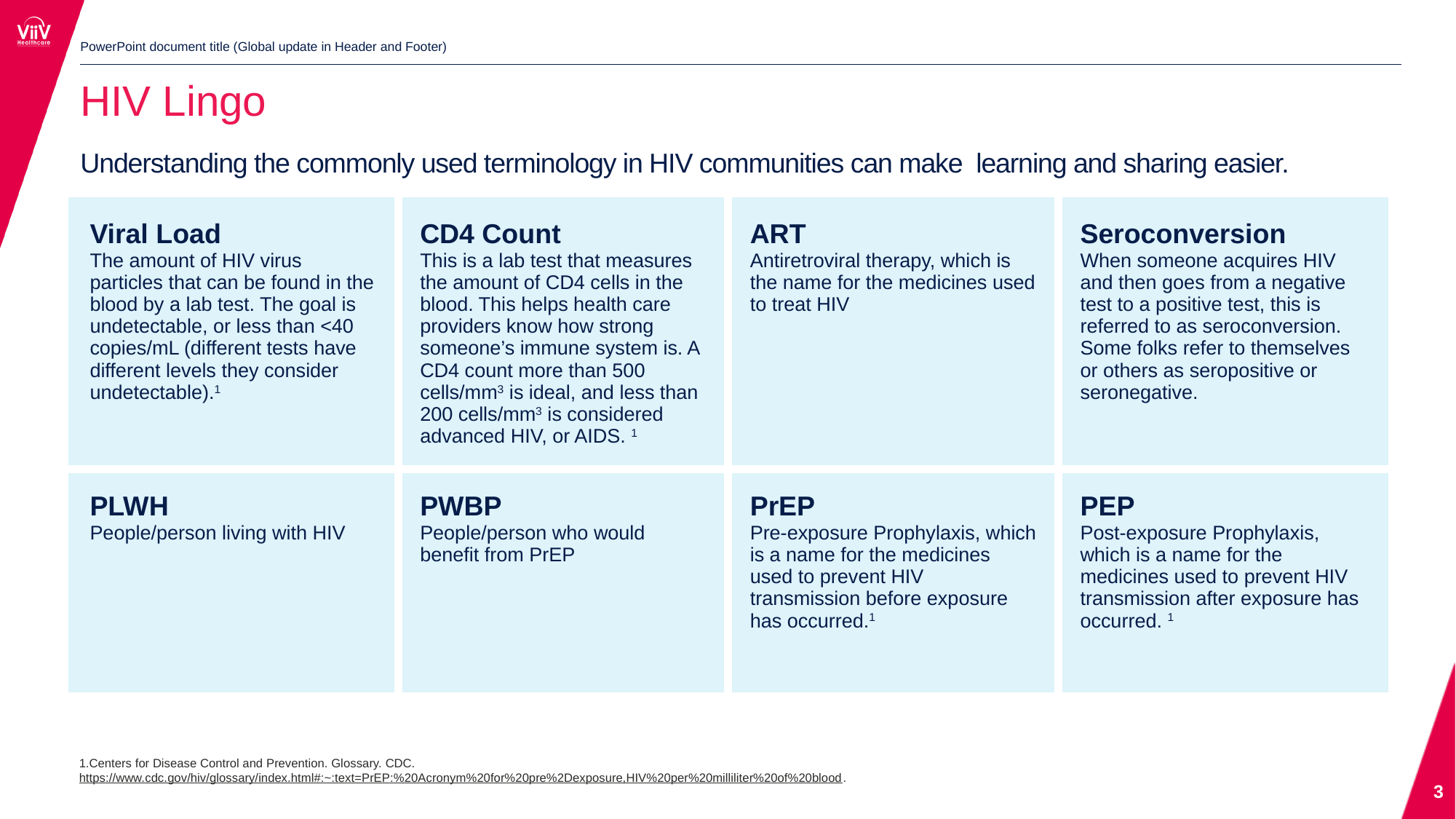

PowerPoint document title (Global update in Header and Footer)
HIV Lingo
Understanding the commonly used terminology in HIV communities can make  learning and sharing easier.
| Viral Load The amount of HIV virus particles that can be found in the blood by a lab test. The goal is undetectable, or less than <40 copies/mL (different tests have different levels they consider undetectable).1 | CD4 Count This is a lab test that measures the amount of CD4 cells in the blood. This helps health care providers know how strong someone’s immune system is. A CD4 count more than 500 cells/mm3 is ideal, and less than 200 cells/mm3 is considered advanced HIV, or AIDS. 1 | ART Antiretroviral therapy, which is the name for the medicines used to treat HIV | Seroconversion When someone acquires HIV and then goes from a negative test to a positive test, this is referred to as seroconversion. Some folks refer to themselves or others as seropositive or seronegative. |
| --- | --- | --- | --- |
| PLWH People/person living with HIV | PWBP People/person who would benefit from PrEP | PrEP Pre-exposure Prophylaxis, which is a name for the medicines used to prevent HIV transmission before exposure has occurred.1 | PEP Post-exposure Prophylaxis, which is a name for the medicines used to prevent HIV transmission after exposure has occurred. 1 |
Centers for Disease Control and Prevention. Glossary. CDC. https://www.cdc.gov/hiv/glossary/index.html#:~:text=PrEP:%20Acronym%20for%20pre%2Dexposure,HIV%20per%20milliliter%20of%20blood.
3